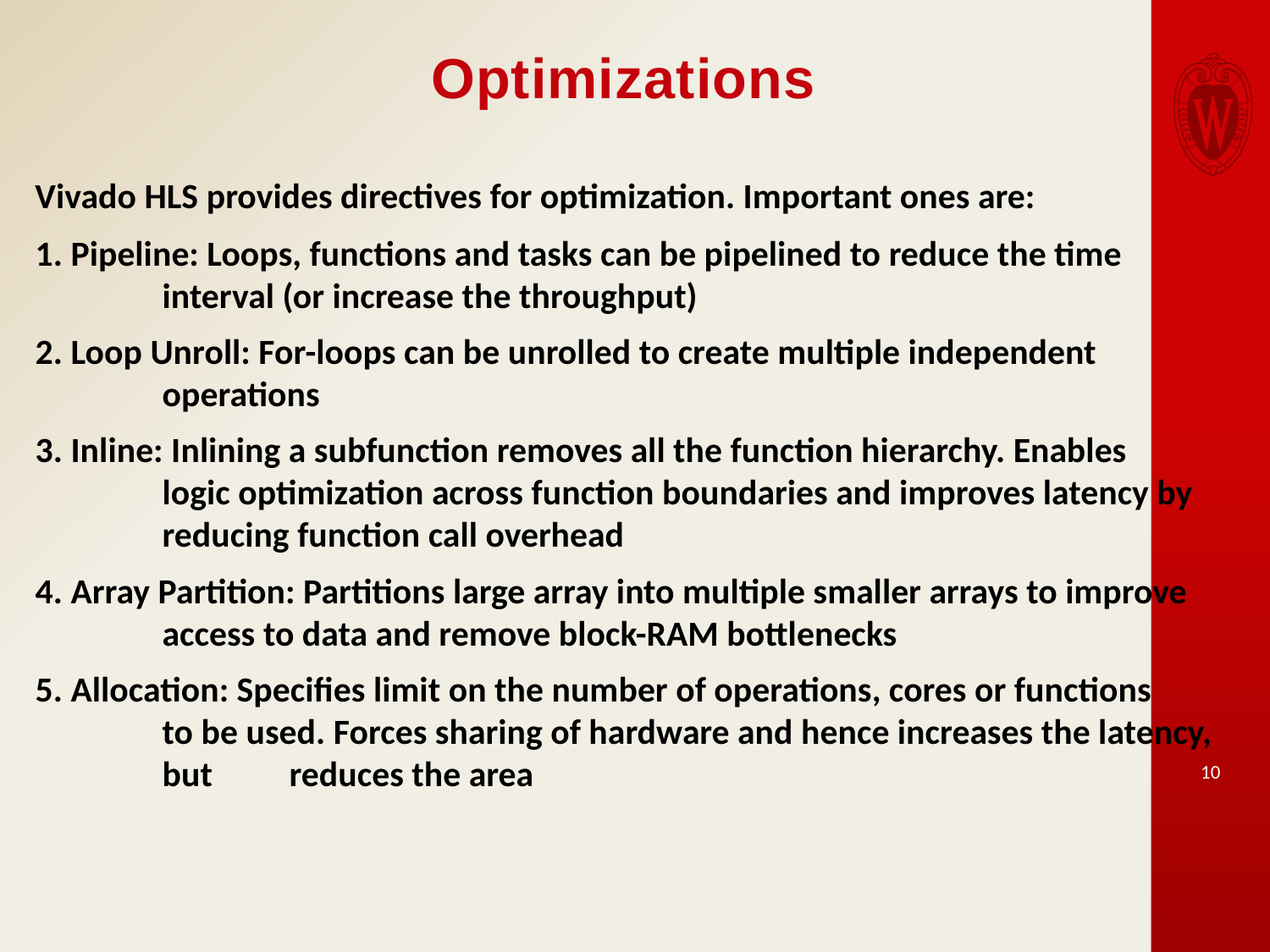

# Optimizations
Vivado HLS provides directives for optimization. Important ones are:
1. Pipeline: Loops, functions and tasks can be pipelined to reduce the time
	interval (or increase the throughput)
2. Loop Unroll: For-loops can be unrolled to create multiple independent
	operations
3. Inline: Inlining a subfunction removes all the function hierarchy. Enables
	logic optimization across function boundaries and improves latency by 	reducing function call overhead
4. Array Partition: Partitions large array into multiple smaller arrays to improve 	access to data and remove block-RAM bottlenecks
5. Allocation: Specifies limit on the number of operations, cores or functions
	to be used. Forces sharing of hardware and hence increases the latency,
	but 	reduces the area
10